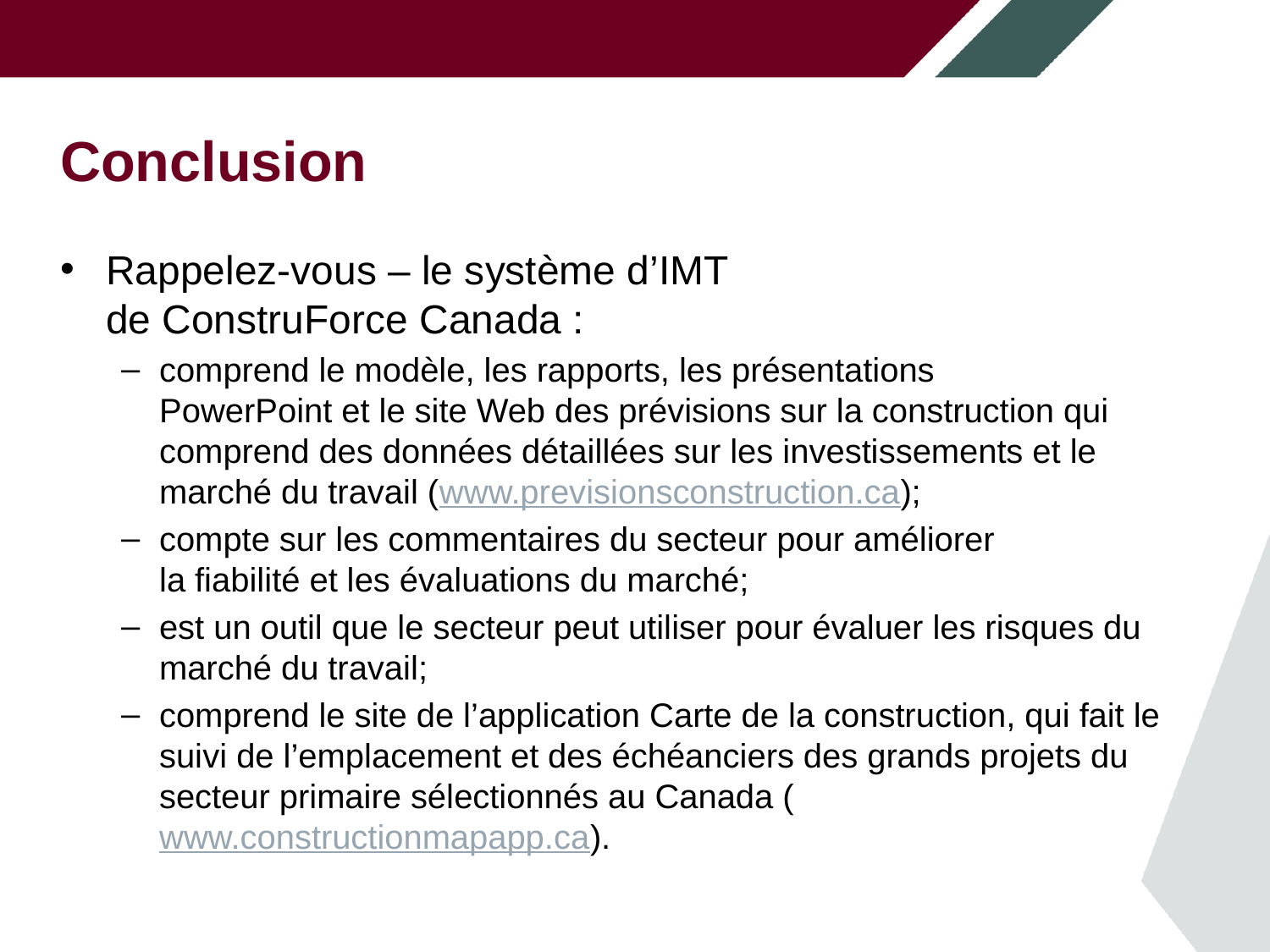

# Conclusion
Rappelez-vous – le système d’IMT
de ConstruForce Canada :
comprend le modèle, les rapports, les présentations
PowerPoint et le site Web des prévisions sur la construction qui comprend des données détaillées sur les investissements et le marché du travail (www.previsionsconstruction.ca);
compte sur les commentaires du secteur pour améliorer
la fiabilité et les évaluations du marché;
est un outil que le secteur peut utiliser pour évaluer les risques du marché du travail;
comprend le site de l’application Carte de la construction, qui fait le suivi de l’emplacement et des échéanciers des grands projets du secteur primaire sélectionnés au Canada (www.constructionmapapp.ca).